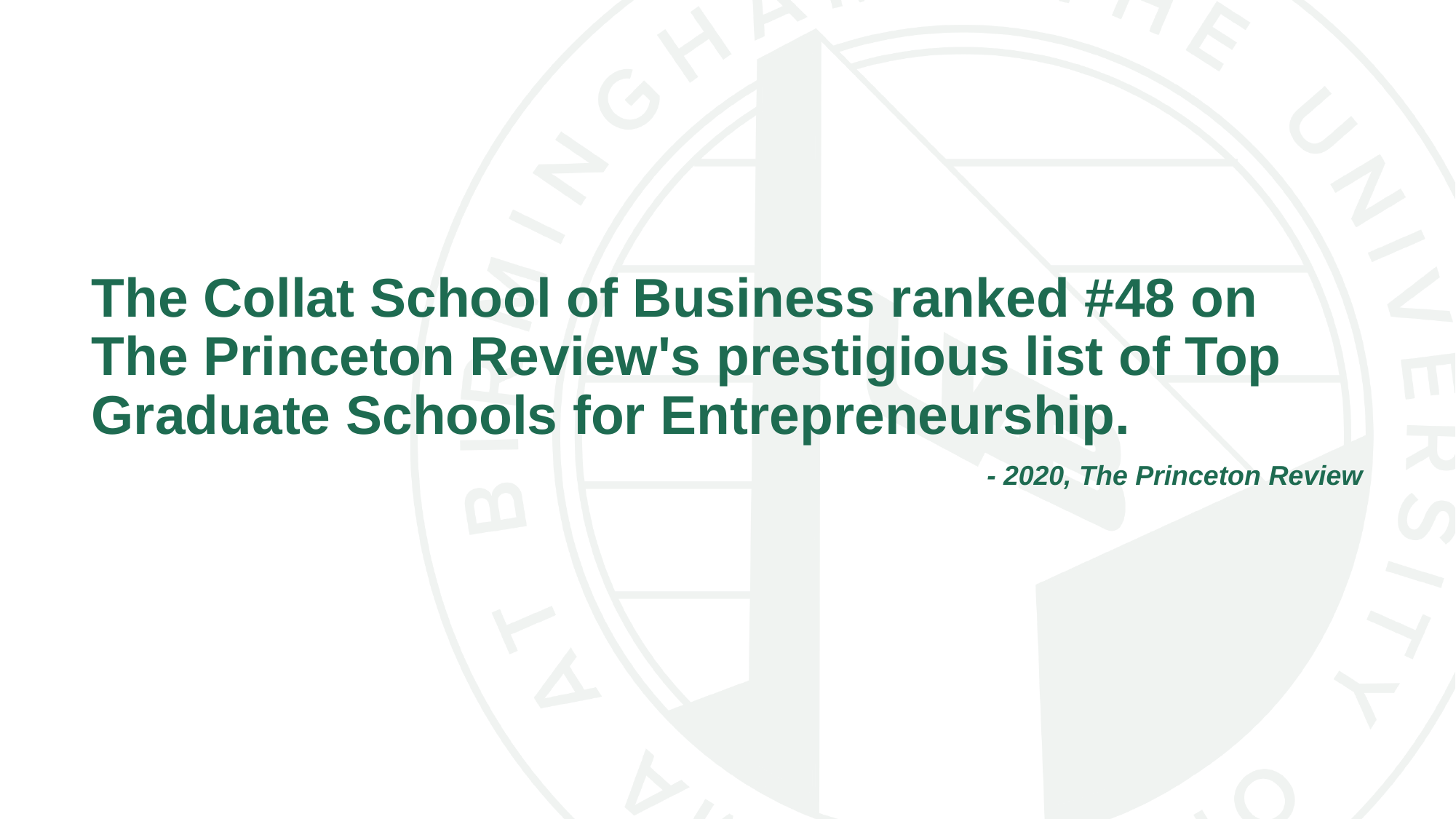

The Collat School of Business ranked #48 on The Princeton Review's prestigious list of Top Graduate Schools for Entrepreneurship.
 - 2020, The Princeton Review